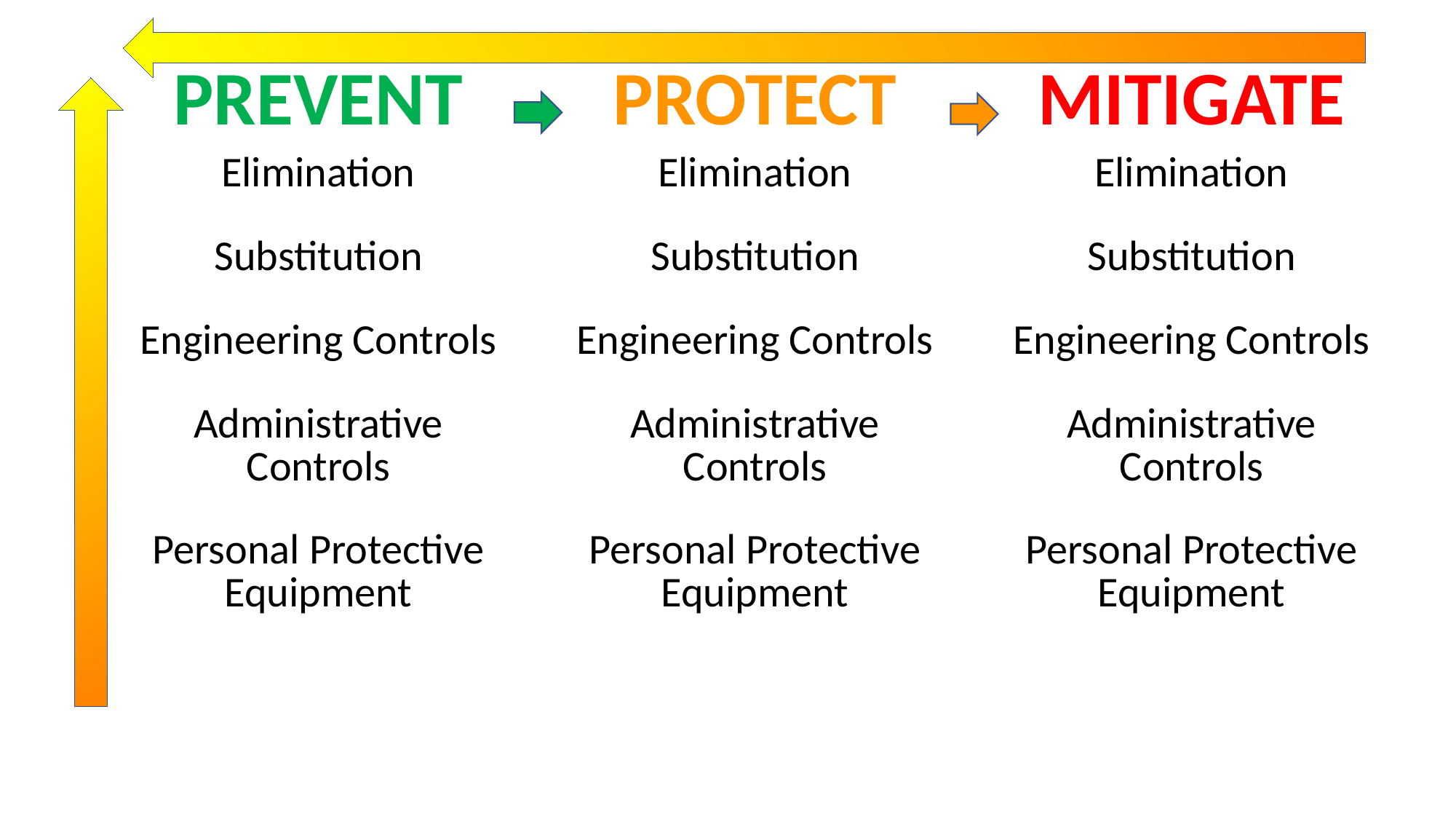

|  | PREVENT |  | PROTECT |  | MITIGATE |
| --- | --- | --- | --- | --- | --- |
|  | Elimination |  | Elimination |  | Elimination |
|  | Substitution |  | Substitution |  | Substitution |
|  | Engineering Controls |  | Engineering Controls |  | Engineering Controls |
|  | Administrative Controls |  | Administrative Controls |  | Administrative Controls |
|  | Personal Protective Equipment |  | Personal Protective Equipment |  | Personal Protective Equipment |